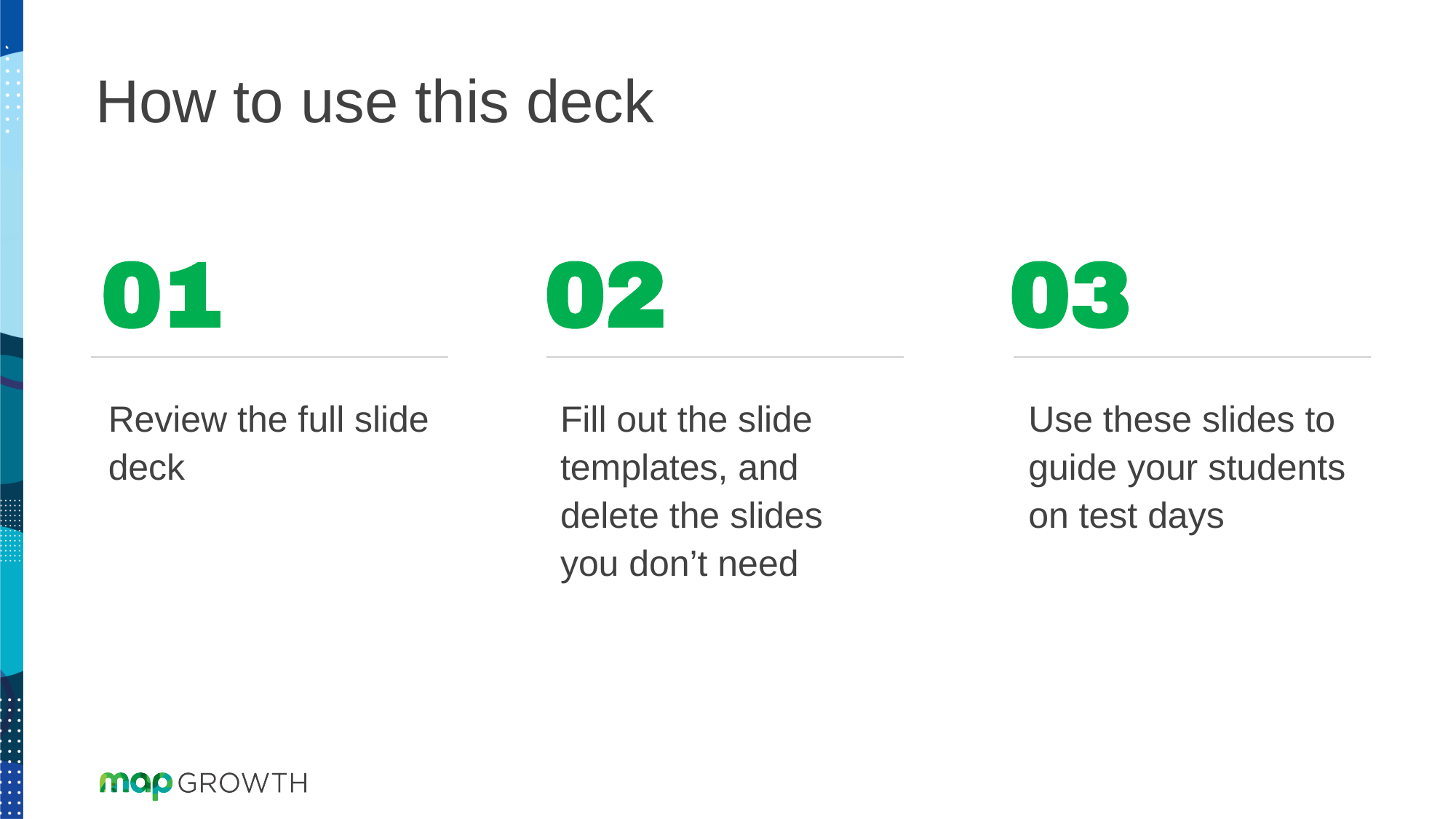

# How to use this deck
Review the full slide deck
Fill out the slide templates, and delete the slides you don’t need
Use these slides to guide your students on test days